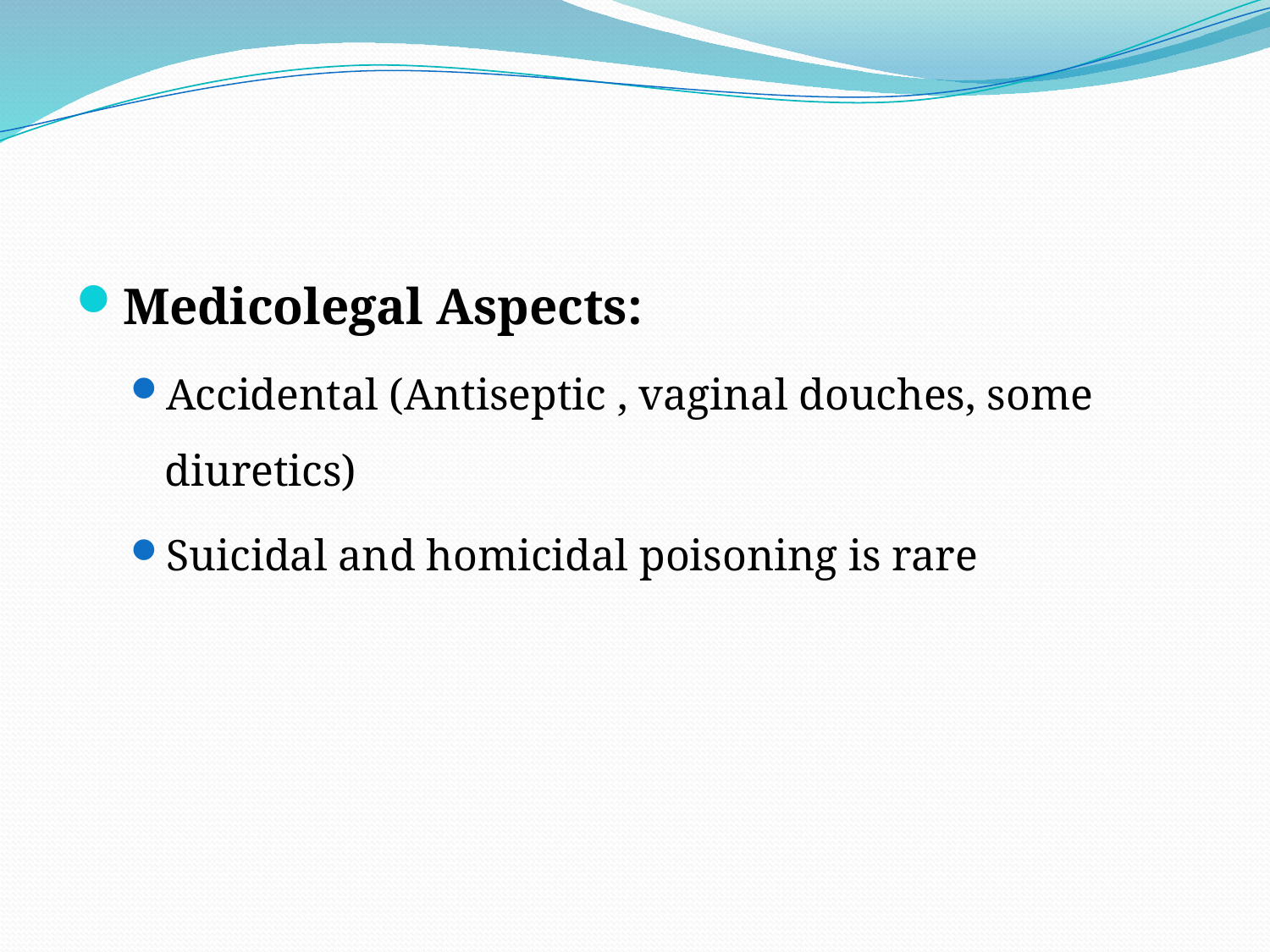

#
Medicolegal Aspects:
Accidental (Antiseptic , vaginal douches, some diuretics)
Suicidal and homicidal poisoning is rare